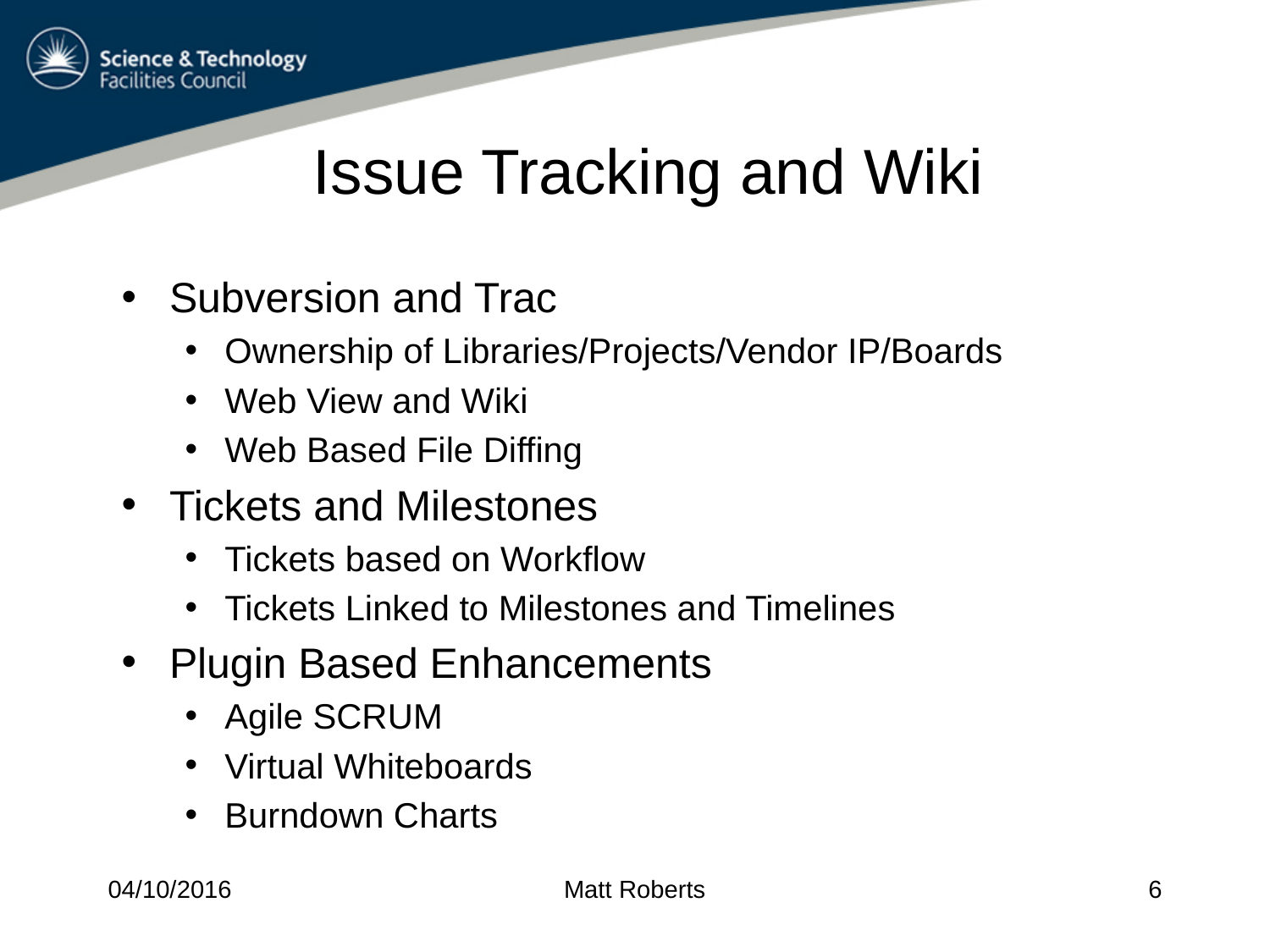

# Issue Tracking and Wiki
Subversion and Trac
Ownership of Libraries/Projects/Vendor IP/Boards
Web View and Wiki
Web Based File Diffing
Tickets and Milestones
Tickets based on Workflow
Tickets Linked to Milestones and Timelines
Plugin Based Enhancements
Agile SCRUM
Virtual Whiteboards
Burndown Charts

04/10/2016
Matt Roberts
6